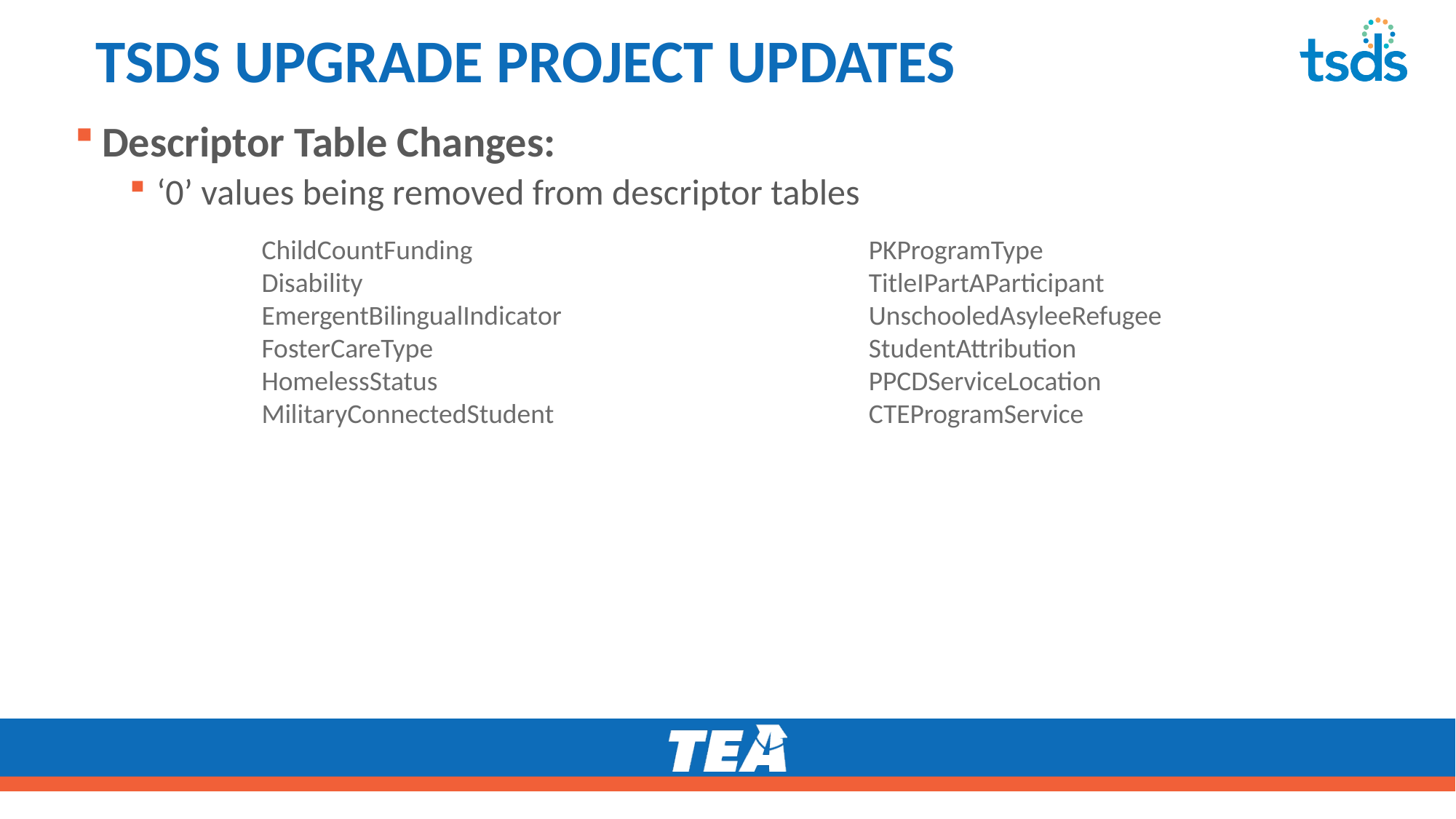

# TSDS UPGRADE PROJECT UPDATES 3
Descriptor Table Changes:
‘0’ values being removed from descriptor tables

ChildCountFunding
Disability
EmergentBilingualIndicator
FosterCareType
HomelessStatus
MilitaryConnectedStudent

PKProgramType
TitleIPartAParticipant
UnschooledAsyleeRefugee
StudentAttribution
PPCDServiceLocation
CTEProgramService